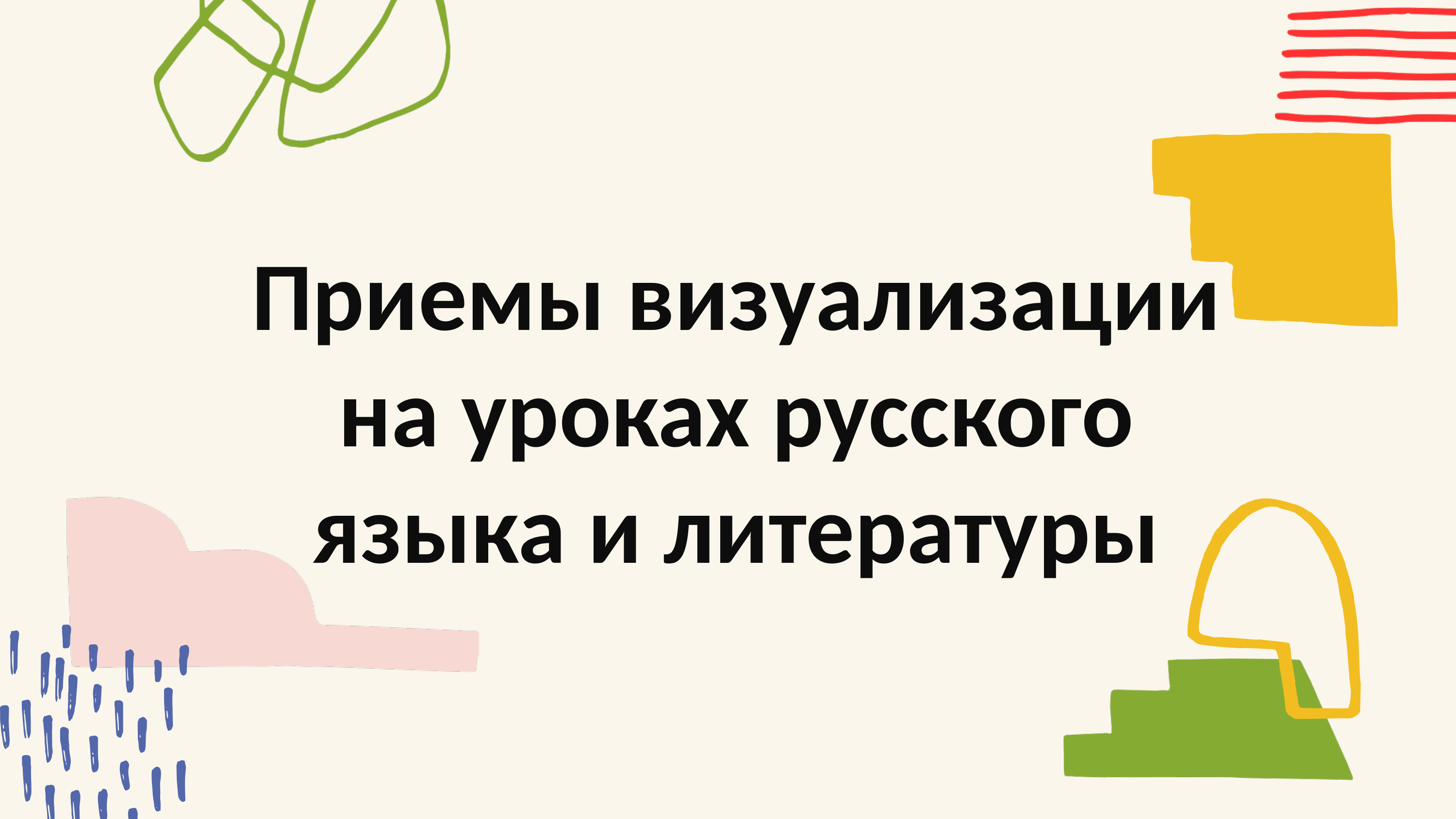

Приемы визуализации на уроках русского языка и литературы